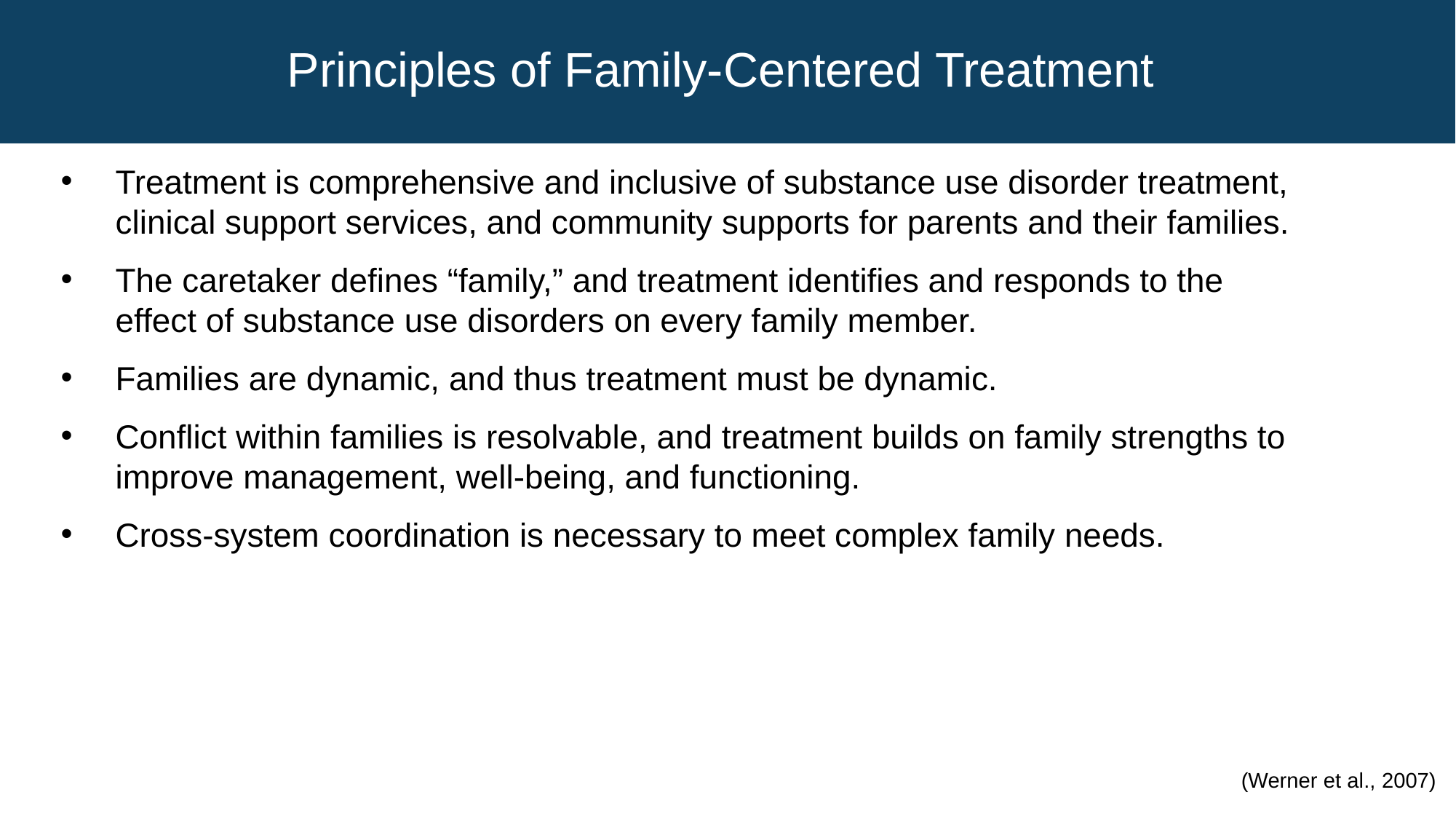

Principles of Family-Centered Treatment
Principles of Family-Centered Treatment
Treatment is comprehensive and inclusive of substance use disorder treatment, clinical support services, and community supports for parents and their families.
The caretaker defines “family,” and treatment identifies and responds to the effect of substance use disorders on every family member.
Families are dynamic, and thus treatment must be dynamic.
Conflict within families is resolvable, and treatment builds on family strengths to improve management, well-being, and functioning.
Cross-system coordination is necessary to meet complex family needs.
(Werner et al., 2007)